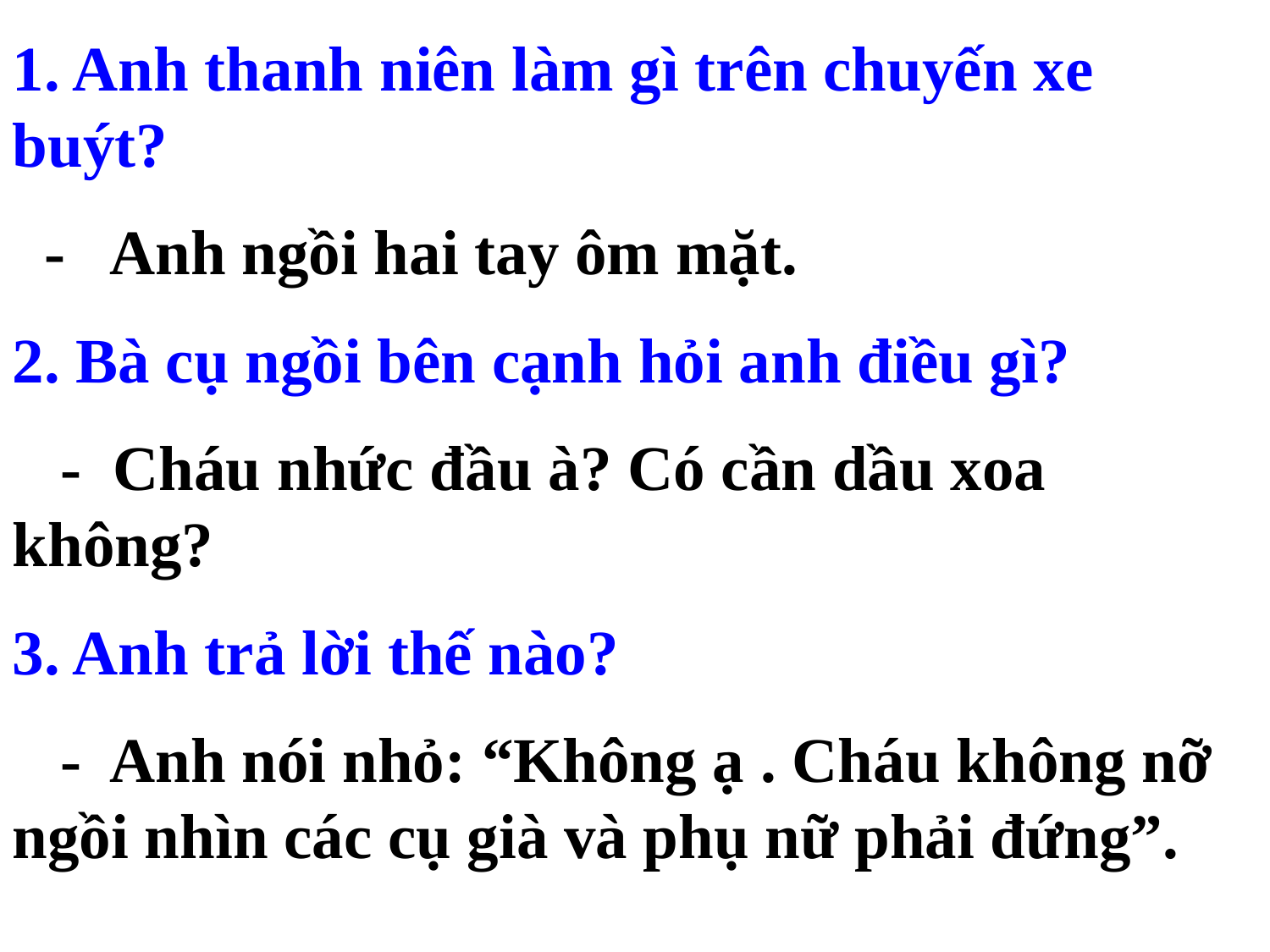

1. Anh thanh niên làm gì trên chuyến xe buýt?
  -   Anh ngồi hai tay ôm mặt.
2. Bà cụ ngồi bên cạnh hỏi anh điều gì?
   -  Cháu nhức đầu à? Có cần dầu xoa không?
3. Anh trả lời thế nào?
   -  Anh nói nhỏ: “Không ạ . Cháu không nỡ ngồi nhìn các cụ già và phụ nữ phải đứng”.